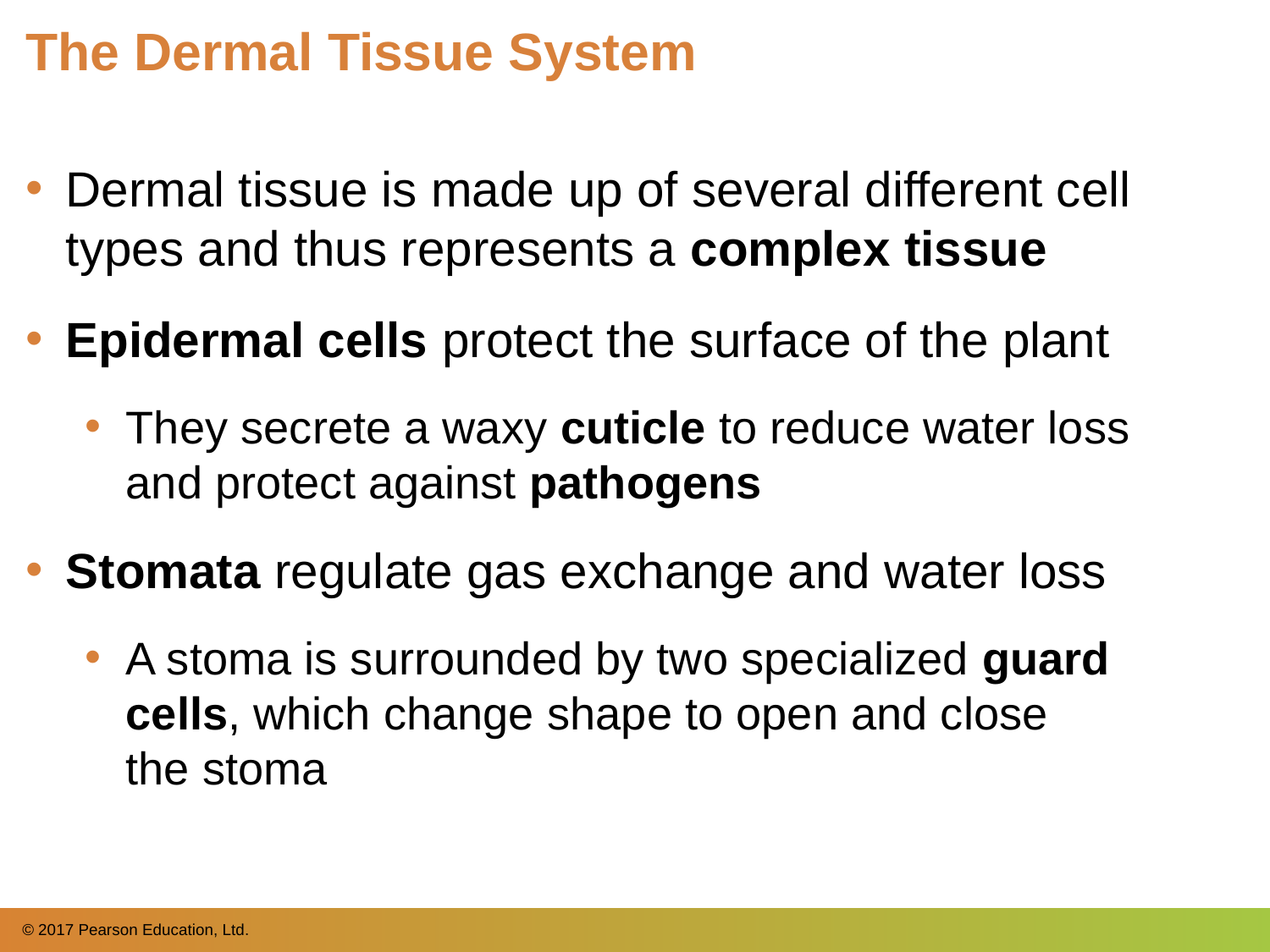

# The Dermal Tissue System
Dermal tissue is made up of several different cell types and thus represents a complex tissue
Epidermal cells protect the surface of the plant
They secrete a waxy cuticle to reduce water loss and protect against pathogens
Stomata regulate gas exchange and water loss
A stoma is surrounded by two specialized guard cells, which change shape to open and close
the stoma